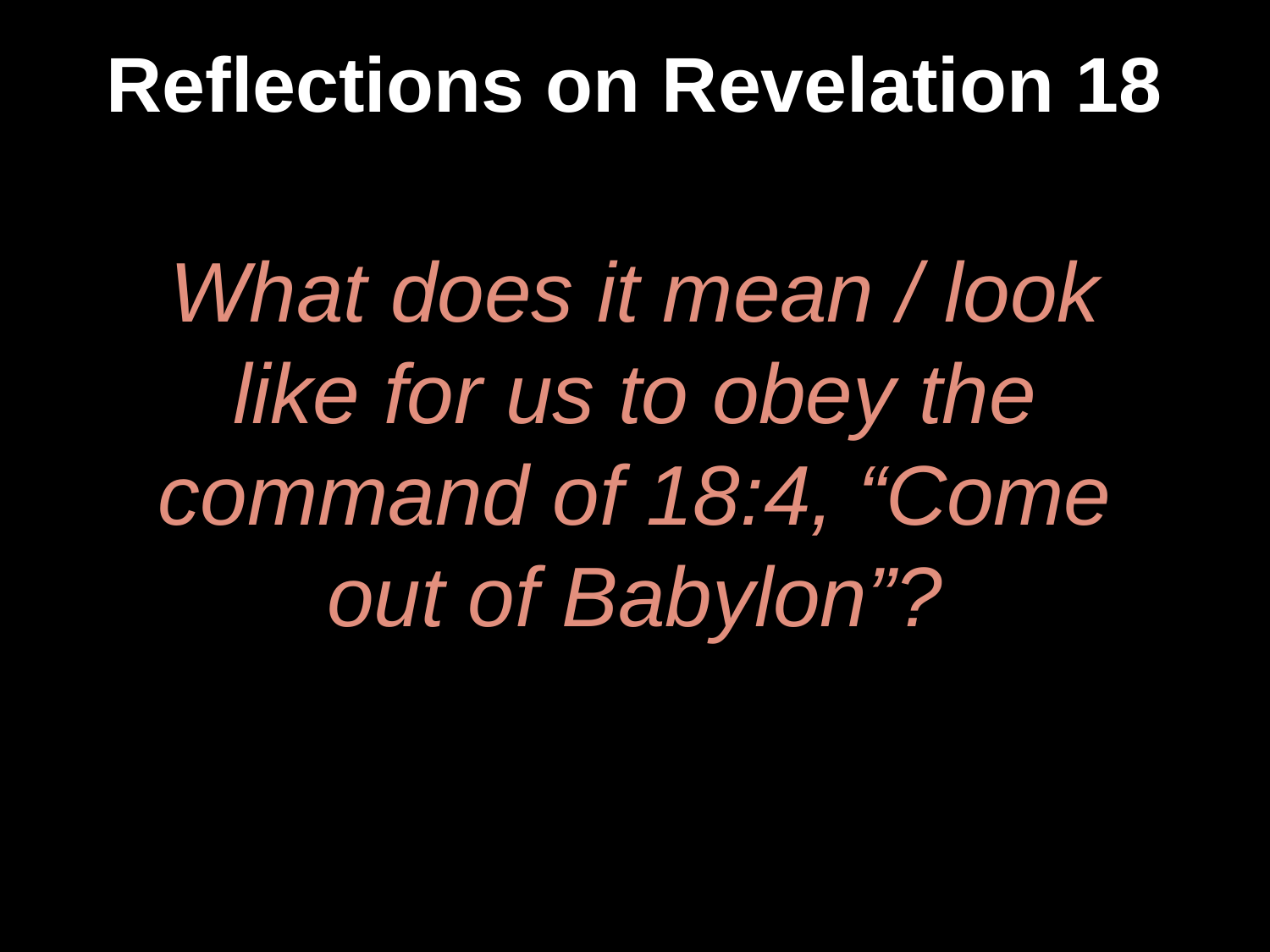

# Reflections on Revelation 18
What does it mean / look like for us to obey the command of 18:4, “Come out of Babylon”?